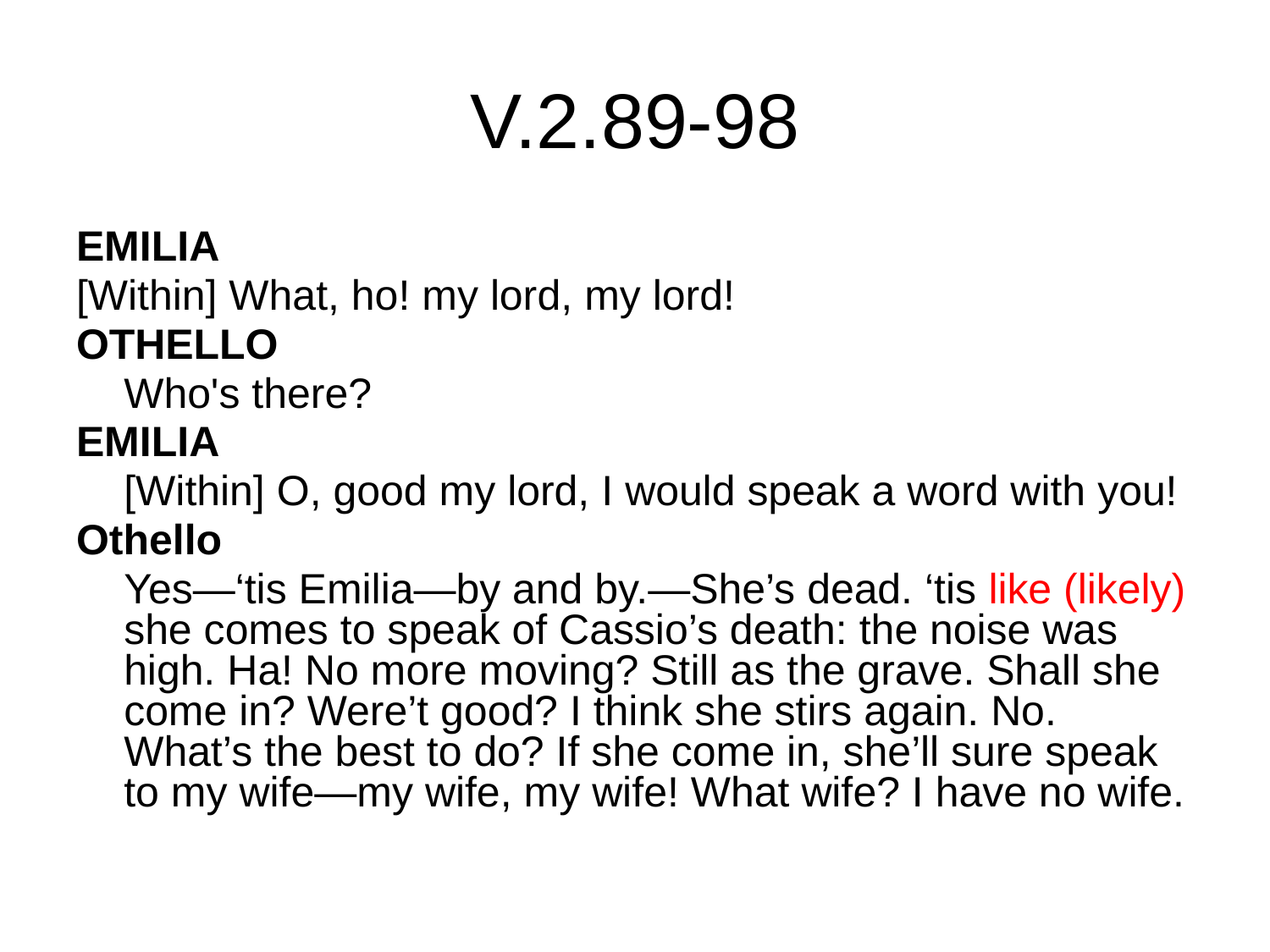

# V.2.89-98
EMILIA
[Within] What, ho! my lord, my lord!
OTHELLO
	Who's there?
EMILIA
	[Within] O, good my lord, I would speak a word with you!
Othello
	Yes—‘tis Emilia—by and by.—She’s dead. ‘tis like (likely) she comes to speak of Cassio’s death: the noise was high. Ha! No more moving? Still as the grave. Shall she come in? Were’t good? I think she stirs again. No. What’s the best to do? If she come in, she’ll sure speak to my wife—my wife, my wife! What wife? I have no wife.